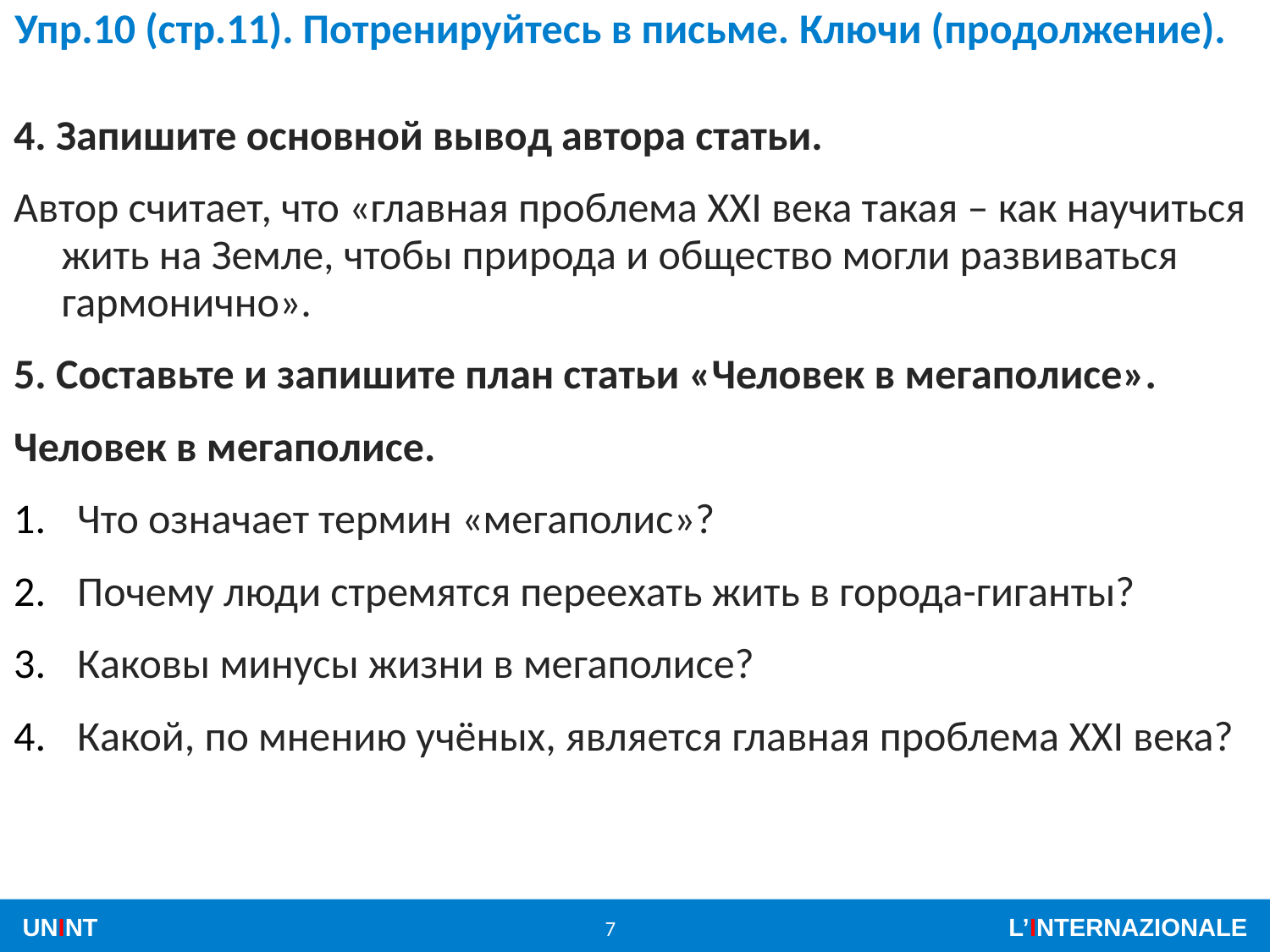

# Упр.10 (стр.11). Потренируйтесь в письме. Ключи (продолжение).
4. Запишите основной вывод автора статьи.
Автор считает, что «главная проблема XXI века такая – как научиться жить на Земле, чтобы природа и общество могли развиваться гармонично».
5. Составьте и запишите план статьи «Человек в мегаполисе».
Человек в мегаполисе.
Что означает термин «мегаполис»?
Почему люди стремятся переехать жить в города-гиганты?
Каковы минусы жизни в мегаполисе?
Какой, по мнению учёных, является главная проблема XXI века?
7